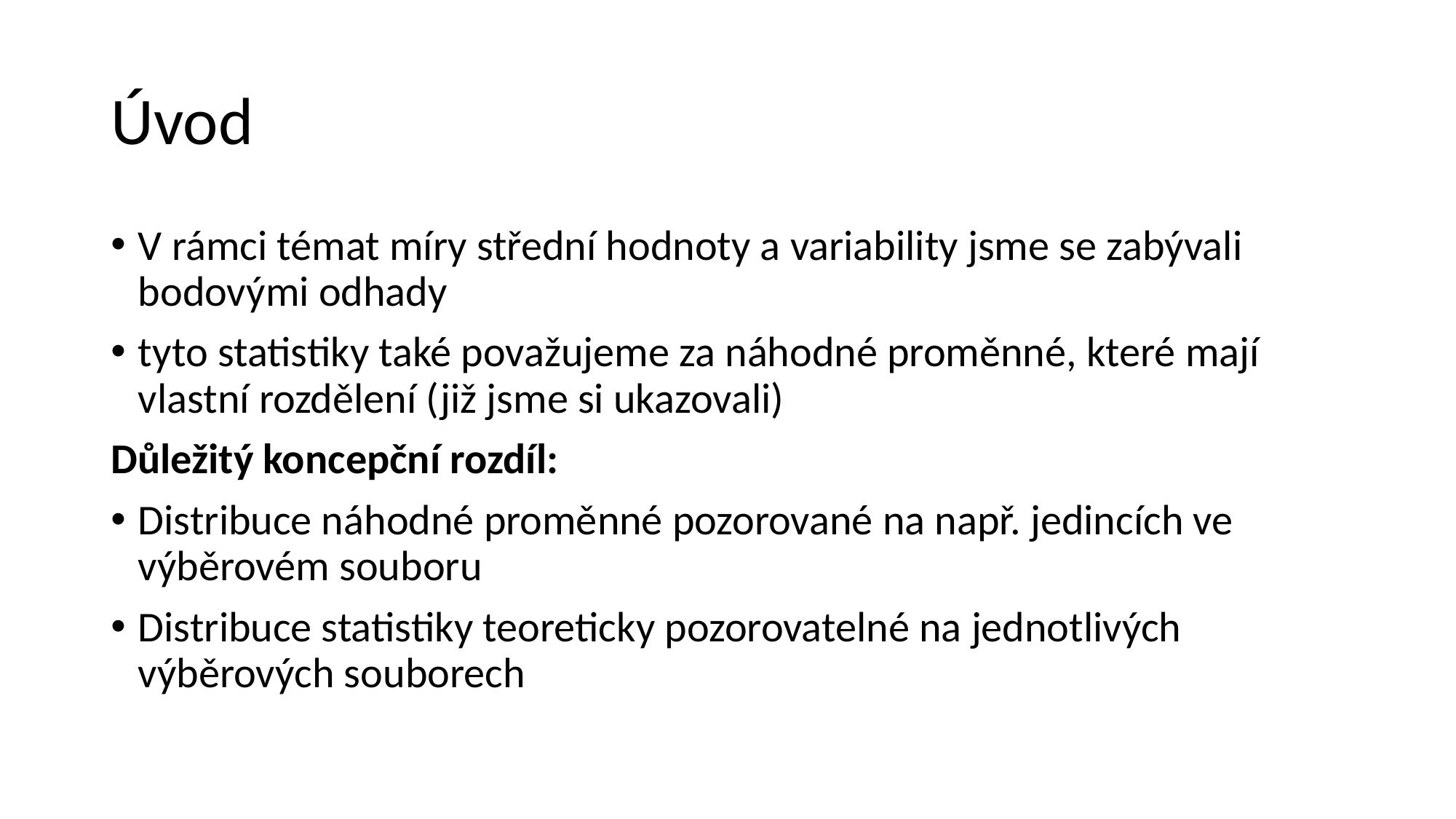

# Úvod
V rámci témat míry střední hodnoty a variability jsme se zabývali bodovými odhady
tyto statistiky také považujeme za náhodné proměnné, které mají vlastní rozdělení (již jsme si ukazovali)
Důležitý koncepční rozdíl:
Distribuce náhodné proměnné pozorované na např. jedincích ve výběrovém souboru
Distribuce statistiky teoreticky pozorovatelné na jednotlivých výběrových souborech